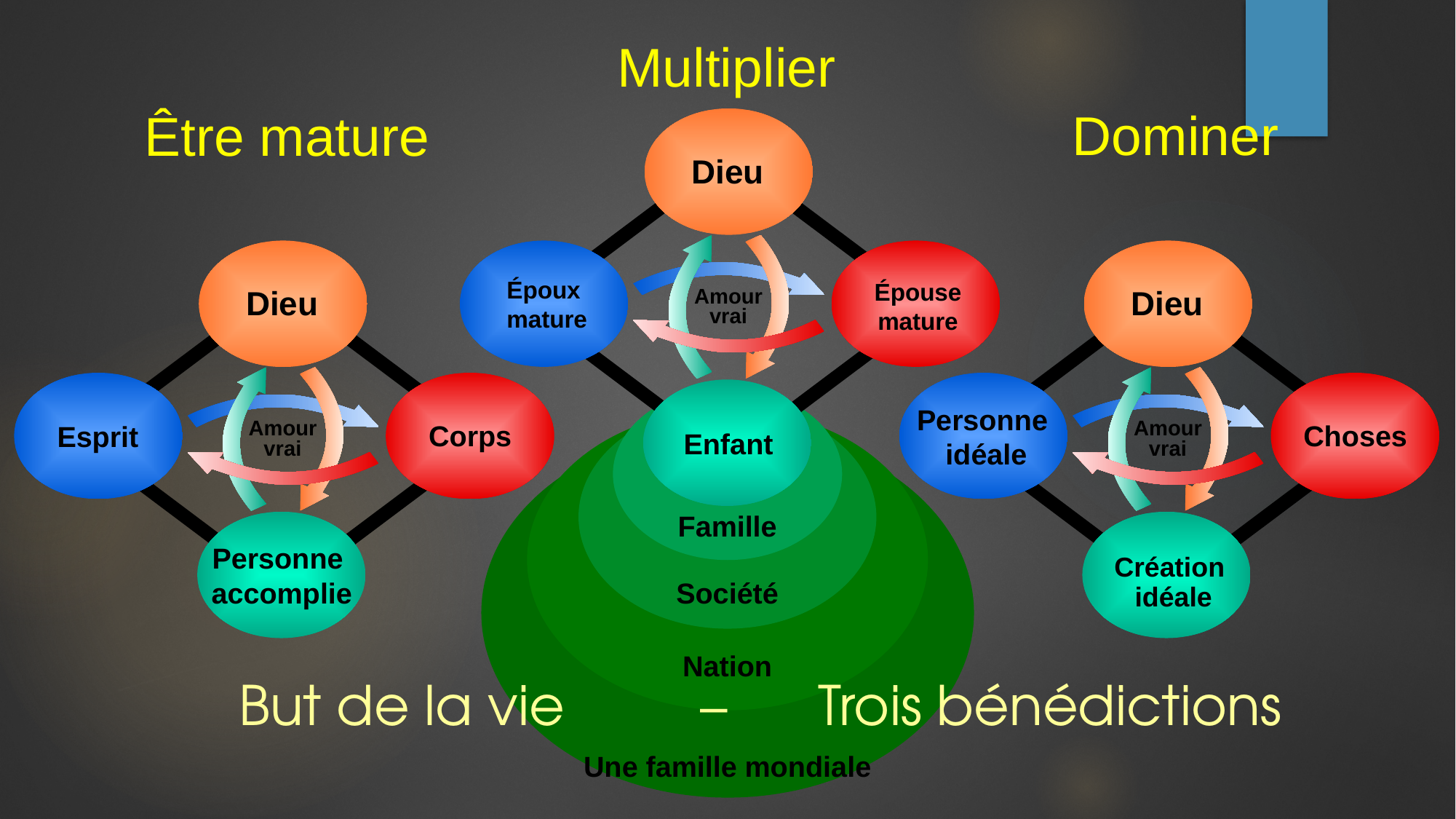

Multiplier
Dominer
Être mature

Dieu

Époux
mature

Épouse mature
Amour vrai

Enfant

Dieu

Corps
Esprit
Amour vrai

Personne
accomplie

Dieu

Personne
idéale
Choses
Amour vrai

Création
 idéale

Famille
Société
   But de la vie         –      Trois bénédictions
Nation
Une famille mondiale